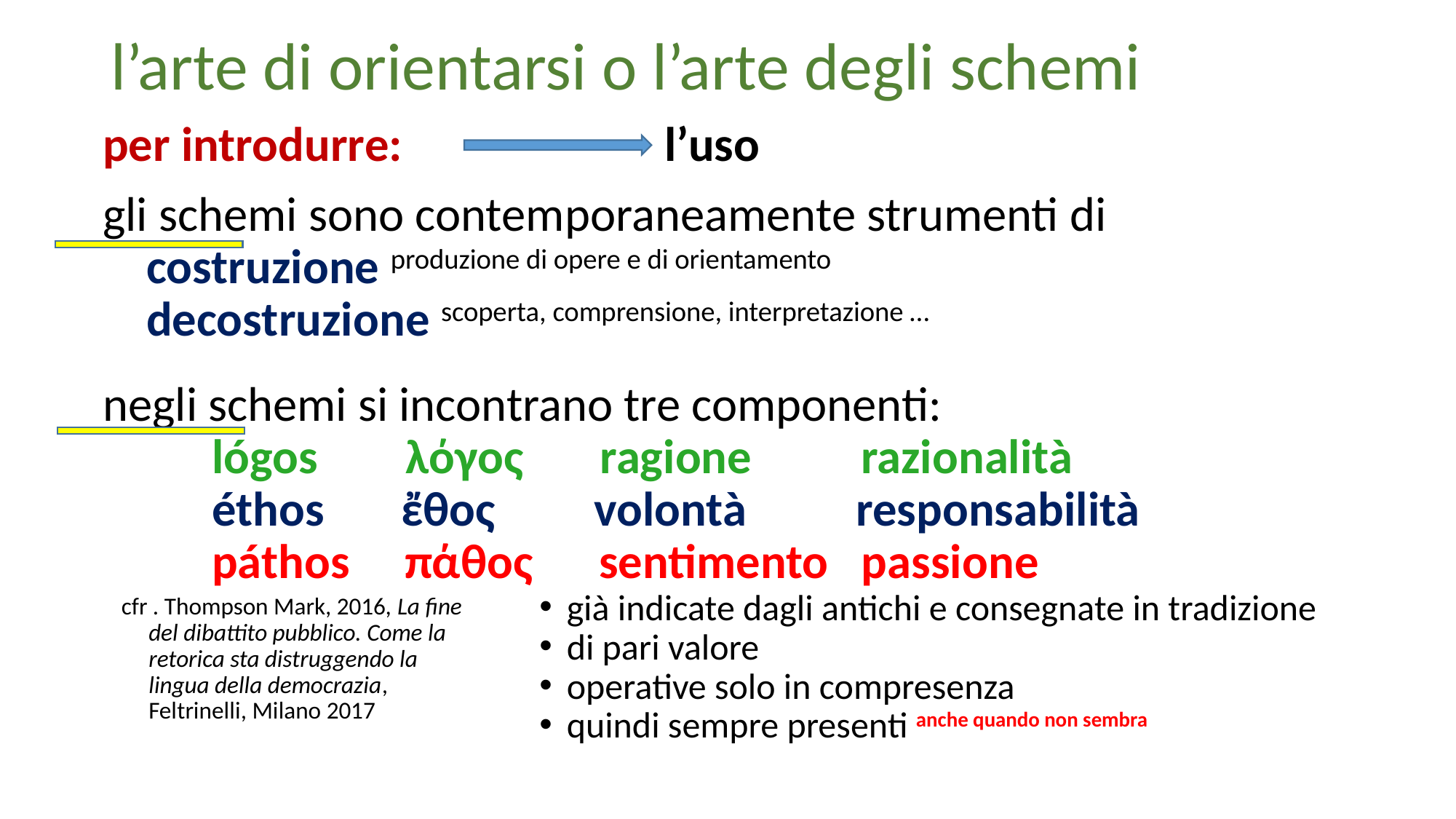

# l’arte di orientarsi o l’arte degli schemi
per introdurre:                        l’uso

gli schemi sono contemporaneamente strumenti di
    costruzione produzione di opere e di orientamento
    decostruzione scoperta, comprensione, interpretazione …

negli schemi si incontrano tre componenti:
lógos        λόγος       ragione          razionalità
éthos       ἔθος         volontà          responsabilità
páthos     πάθος      sentimento   passione
già indicate dagli antichi e consegnate in tradizione
di pari valore
operative solo in compresenza
quindi sempre presenti anche quando non sembra

cfr . Thompson Mark, 2016, La fine del dibattito pubblico. Come la retorica sta distruggendo la lingua della democrazia, Feltrinelli, Milano 2017